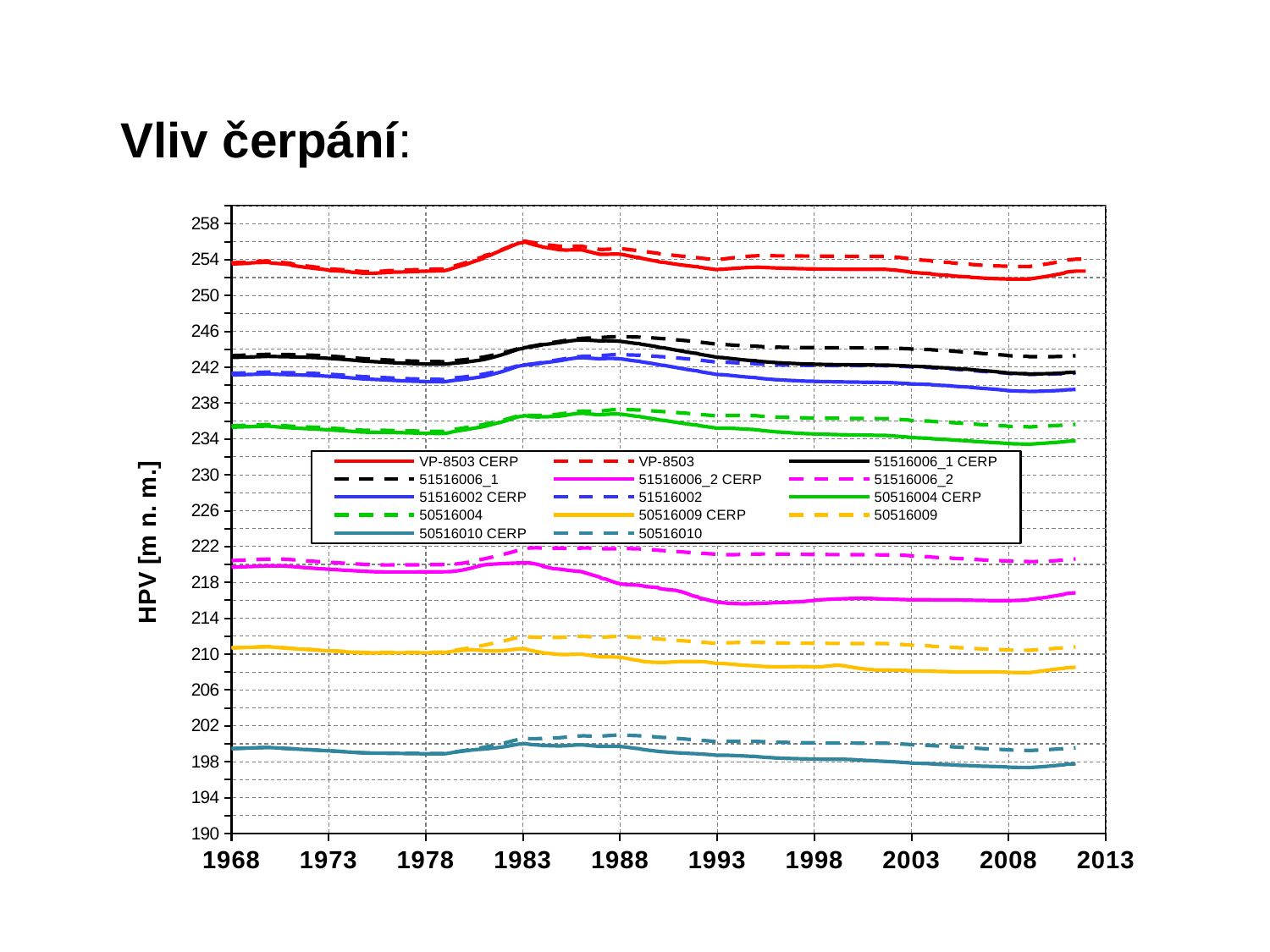

Vliv čerpání:

### Chart

| Category | VP-8503 CERP | VP-8503 | 51516006_1 CERP | 51516006_1 | 51516006_2 CERP | 51516006_2 | 51516002 CERP | 51516002 | 50516004 CERP | 50516004 | 50516009 CERP | 50516009 | 50516010 CERP | 50516010 |
|---|---|---|---|---|---|---|---|---|---|---|---|---|---|---|